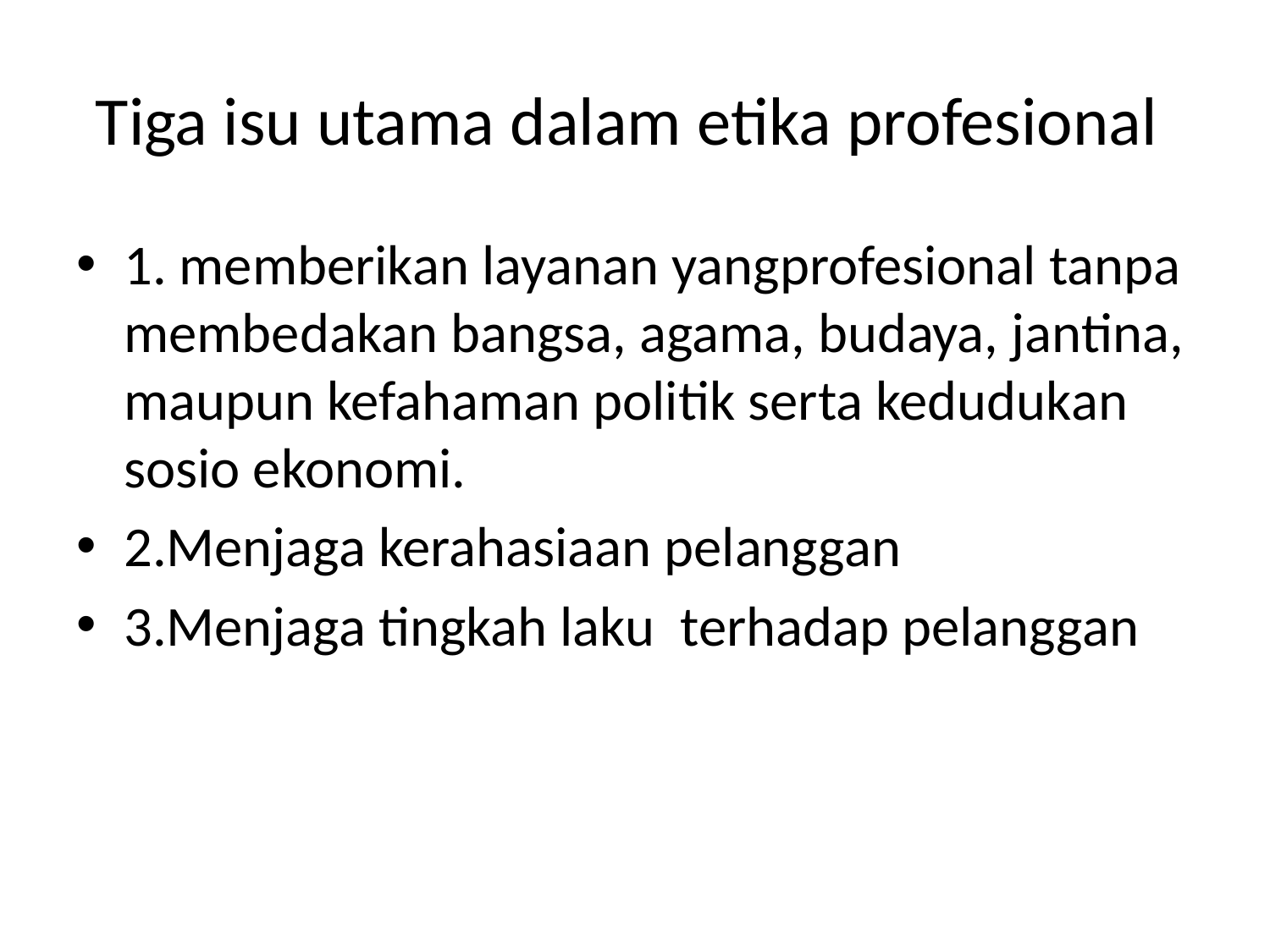

# Tiga isu utama dalam etika profesional
1. memberikan layanan yangprofesional tanpa membedakan bangsa, agama, budaya, jantina, maupun kefahaman politik serta kedudukan sosio ekonomi.
2.Menjaga kerahasiaan pelanggan
3.Menjaga tingkah laku  terhadap pelanggan